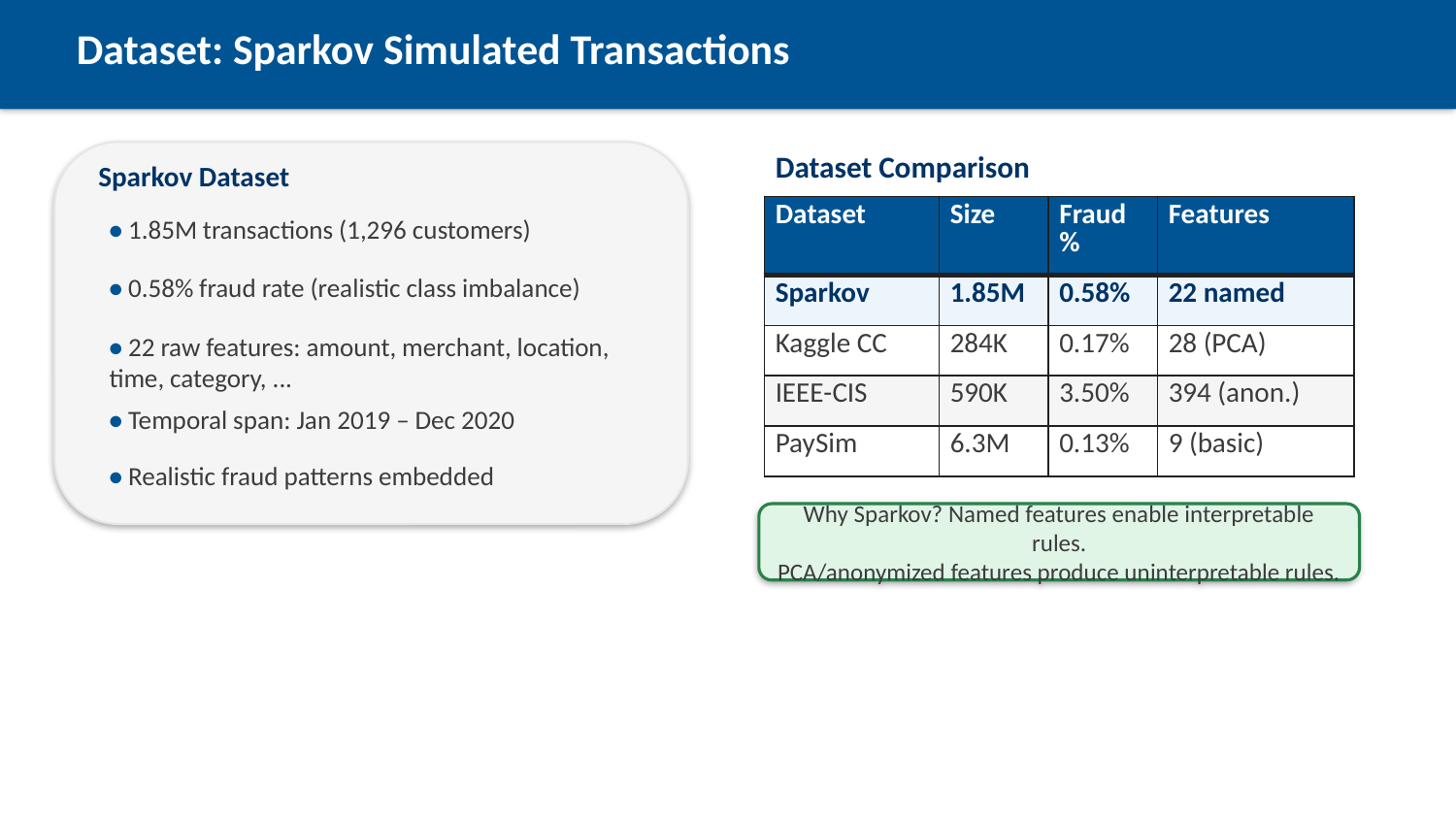

Dataset: Sparkov Simulated Transactions

Dataset Comparison
Sparkov Dataset
| Dataset | Size | Fraud % | Features |
| --- | --- | --- | --- |
| Sparkov | 1.85M | 0.58% | 22 named |
| Kaggle CC | 284K | 0.17% | 28 (PCA) |
| IEEE-CIS | 590K | 3.50% | 394 (anon.) |
| PaySim | 6.3M | 0.13% | 9 (basic) |
• 1.85M transactions (1,296 customers)
• 0.58% fraud rate (realistic class imbalance)
• 22 raw features: amount, merchant, location, time, category, ...
• Temporal span: Jan 2019 – Dec 2020
• Realistic fraud patterns embedded
Why Sparkov? Named features enable interpretable rules.
PCA/anonymized features produce uninterpretable rules.